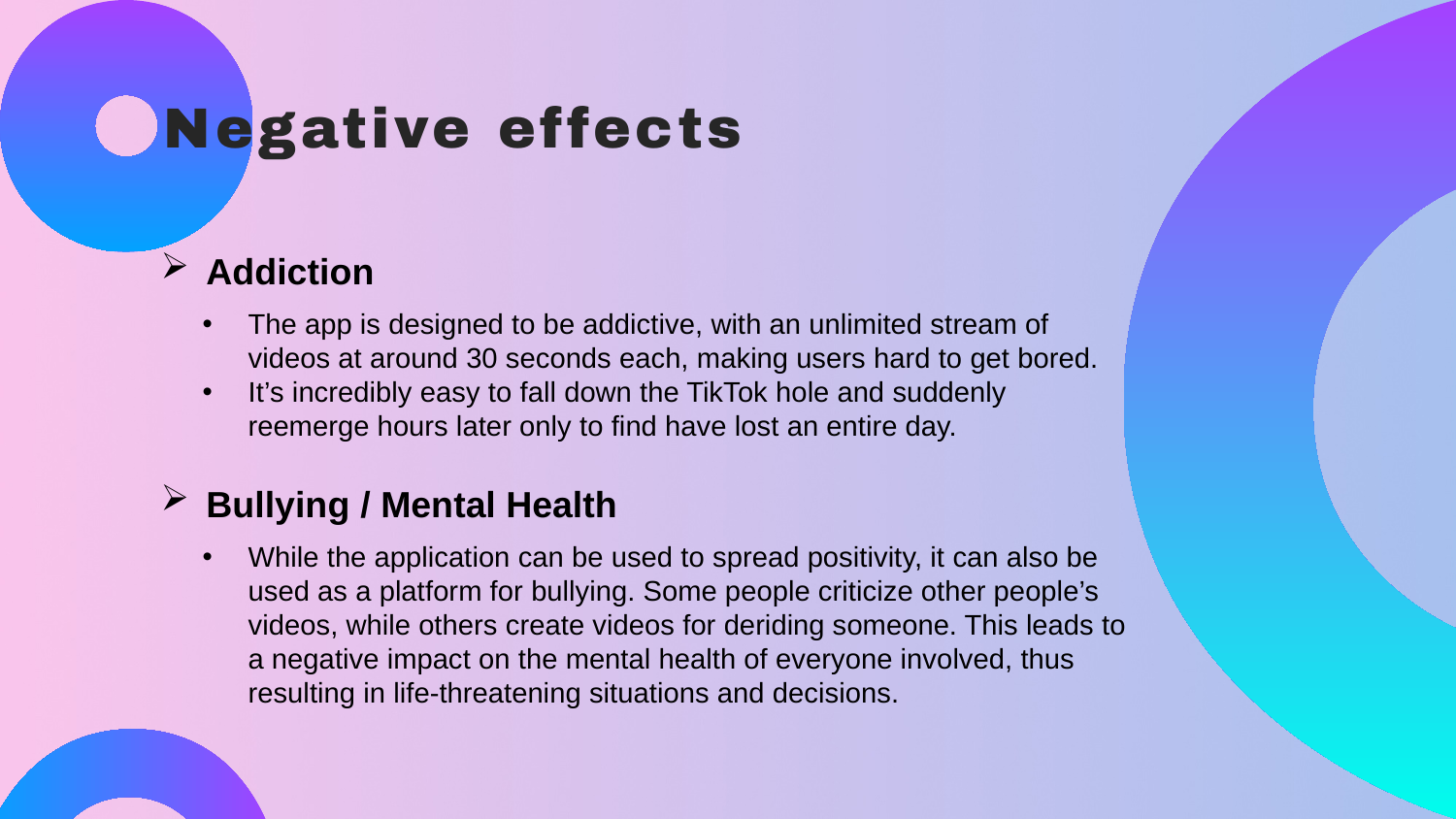

Negative effects
e7d195523061f1c0c2b73831c94a3edc981f60e396d3e182073EE1468018468A7F192AE5E5CD515B6C3125F8AF6E4EE646174E8CF0B46FD19828DCE8CDA3B3A044A74F0E769C5FA8CB87AB6FC303C8BA3785FAC64AF54247D6964A8FBCED17CC661E9BBDBC040BE2E9BB5E7852A1CA2182FF1ADFE626A1F75E2AA4E3E887391BF8A0180D4EB5E92BD1FF04EF24E0AA94
Addiction
The app is designed to be addictive, with an unlimited stream of videos at around 30 seconds each, making users hard to get bored.
It’s incredibly easy to fall down the TikTok hole and suddenly reemerge hours later only to find have lost an entire day.
Bullying / Mental Health
While the application can be used to spread positivity, it can also be used as a platform for bullying. Some people criticize other people’s videos, while others create videos for deriding someone. This leads to a negative impact on the mental health of everyone involved, thus resulting in life-threatening situations and decisions.